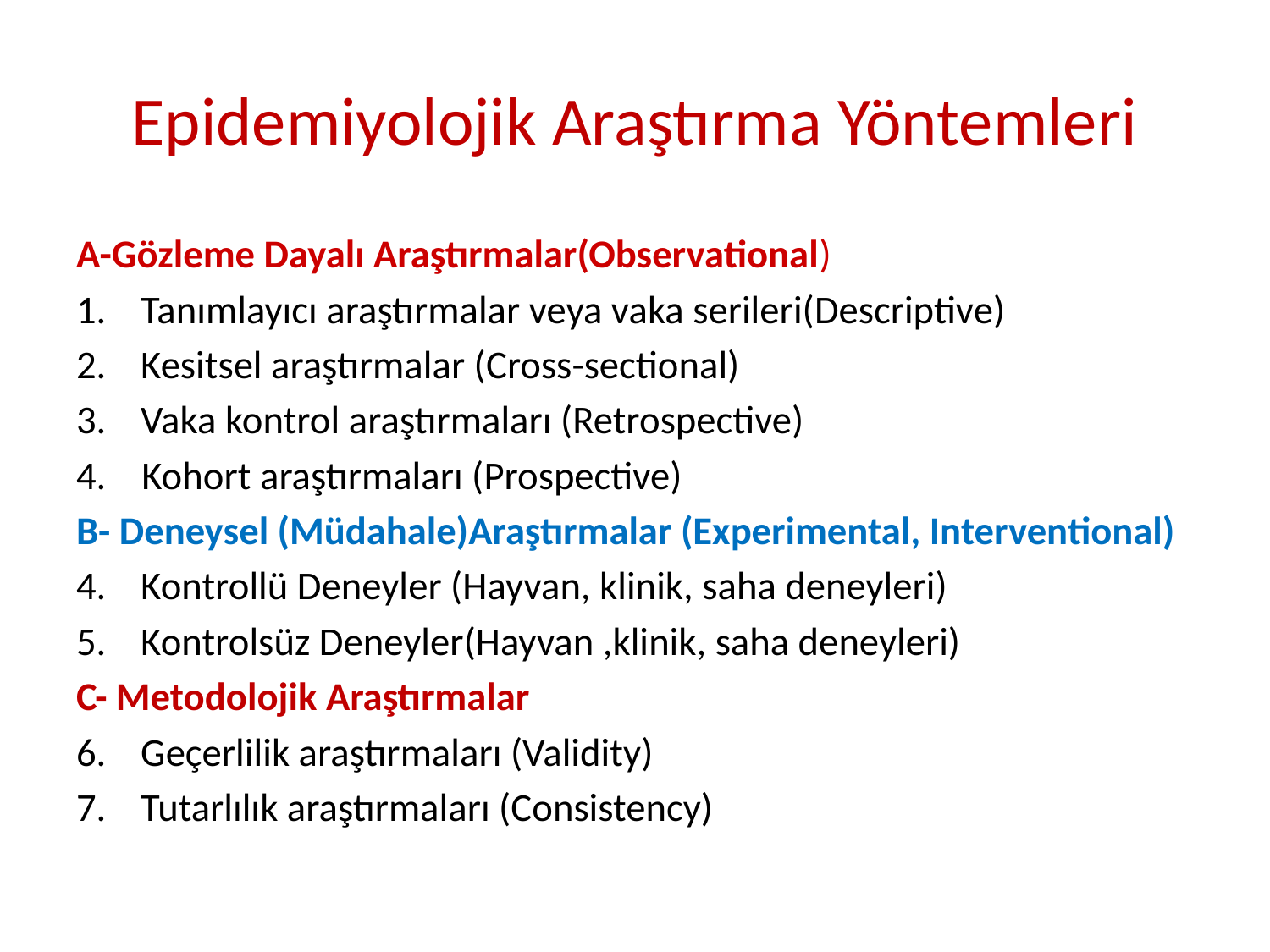

# Epidemiyolojik Araştırma Yöntemleri
A-Gözleme Dayalı Araştırmalar(Observational)
Tanımlayıcı araştırmalar veya vaka serileri(Descriptive)
Kesitsel araştırmalar (Cross-sectional)
Vaka kontrol araştırmaları (Retrospective)
4.    Kohort araştırmaları (Prospective)
B- Deneysel (Müdahale)Araştırmalar (Experimental, Interventional)
Kontrollü Deneyler (Hayvan, klinik, saha deneyleri)
Kontrolsüz Deneyler(Hayvan ,klinik, saha deneyleri)
C- Metodolojik Araştırmalar
Geçerlilik araştırmaları (Validity)
Tutarlılık araştırmaları (Consistency)